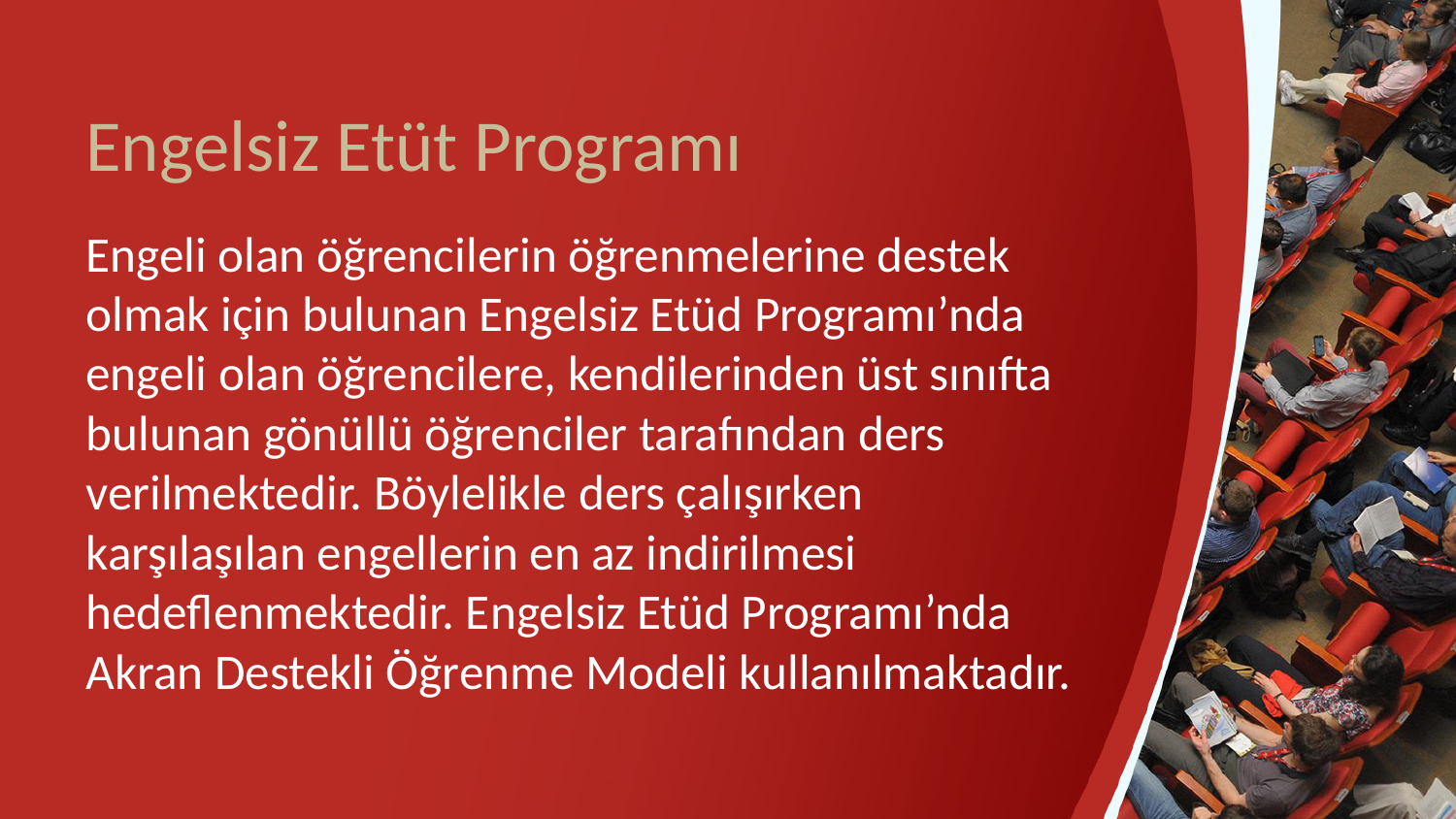

# Engelsiz Etüt Programı
Engeli olan öğrencilerin öğrenmelerine destek olmak için bulunan Engelsiz Etüd Programı’nda engeli olan öğrencilere, kendilerinden üst sınıfta bulunan gönüllü öğrenciler tarafından ders verilmektedir. Böylelikle ders çalışırken karşılaşılan engellerin en az indirilmesi hedeflenmektedir. Engelsiz Etüd Programı’nda Akran Destekli Öğrenme Modeli kullanılmaktadır.